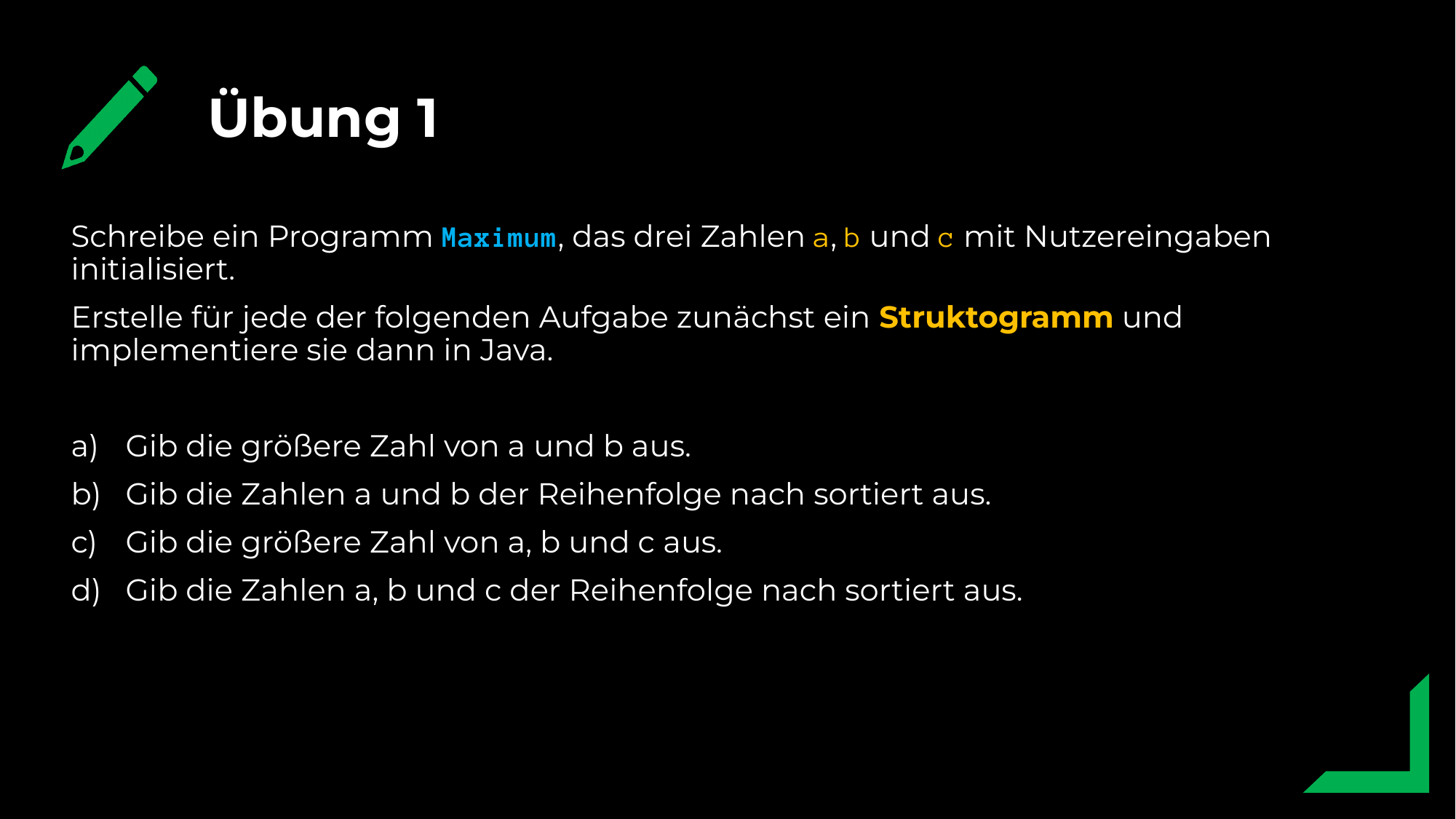

Übung 1
Schreibe ein Programm Maximum, das drei Zahlen a, b und c mit Nutzereingaben initialisiert.
Erstelle für jede der folgenden Aufgabe zunächst ein Struktogramm und implementiere sie dann in Java.

Gib die größere Zahl von a und b aus.
Gib die Zahlen a und b der Reihenfolge nach sortiert aus.
Gib die größere Zahl von a, b und c aus.
Gib die Zahlen a, b und c der Reihenfolge nach sortiert aus.